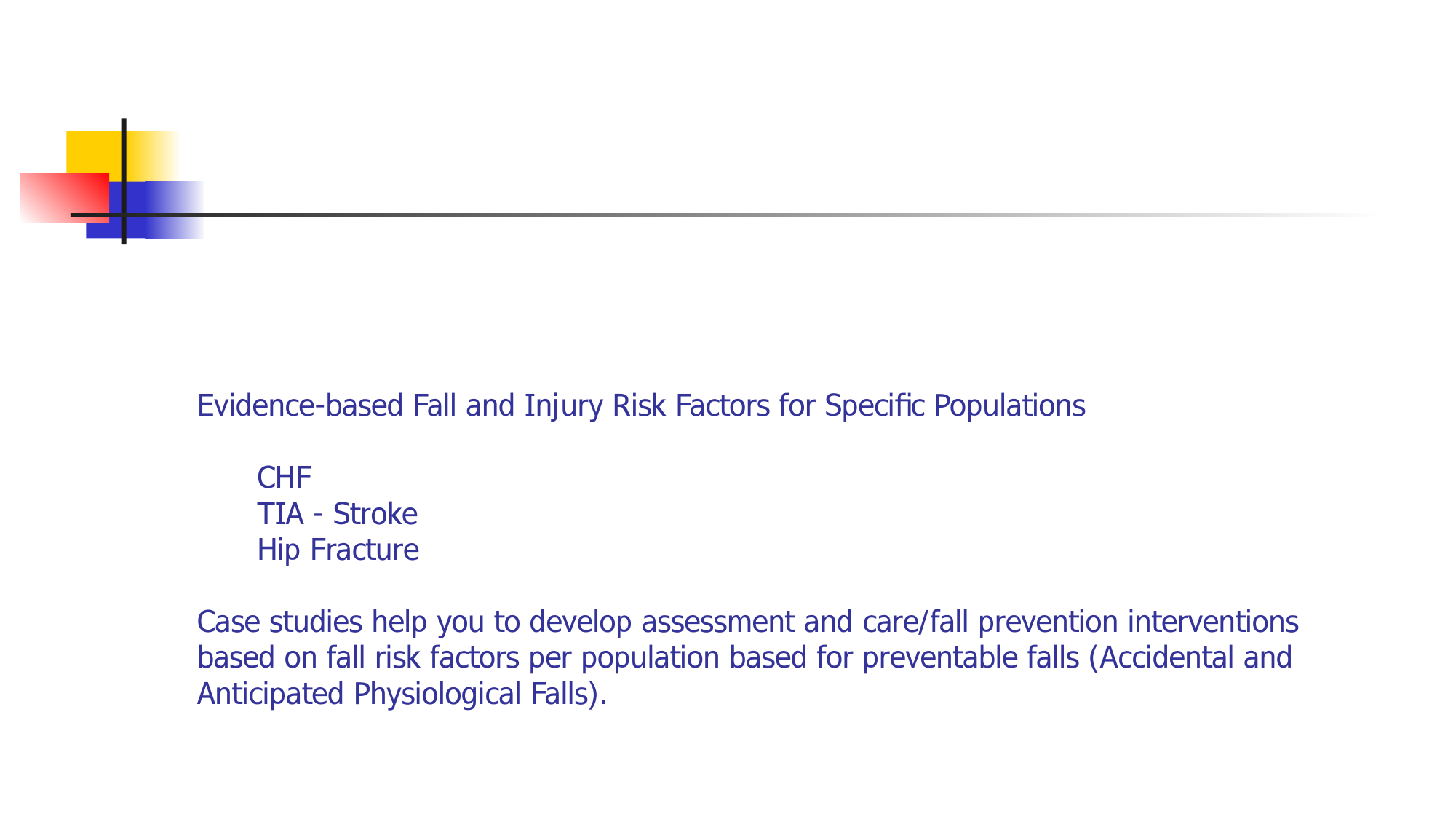

# Evidence-based Fall and Injury Risk Factors for Specific Populations CHF TIA - Stroke Hip Fracture Case studies help you to develop assessment and care/fall prevention interventions based on fall risk factors per population based for preventable falls (Accidental and Anticipated Physiological Falls).